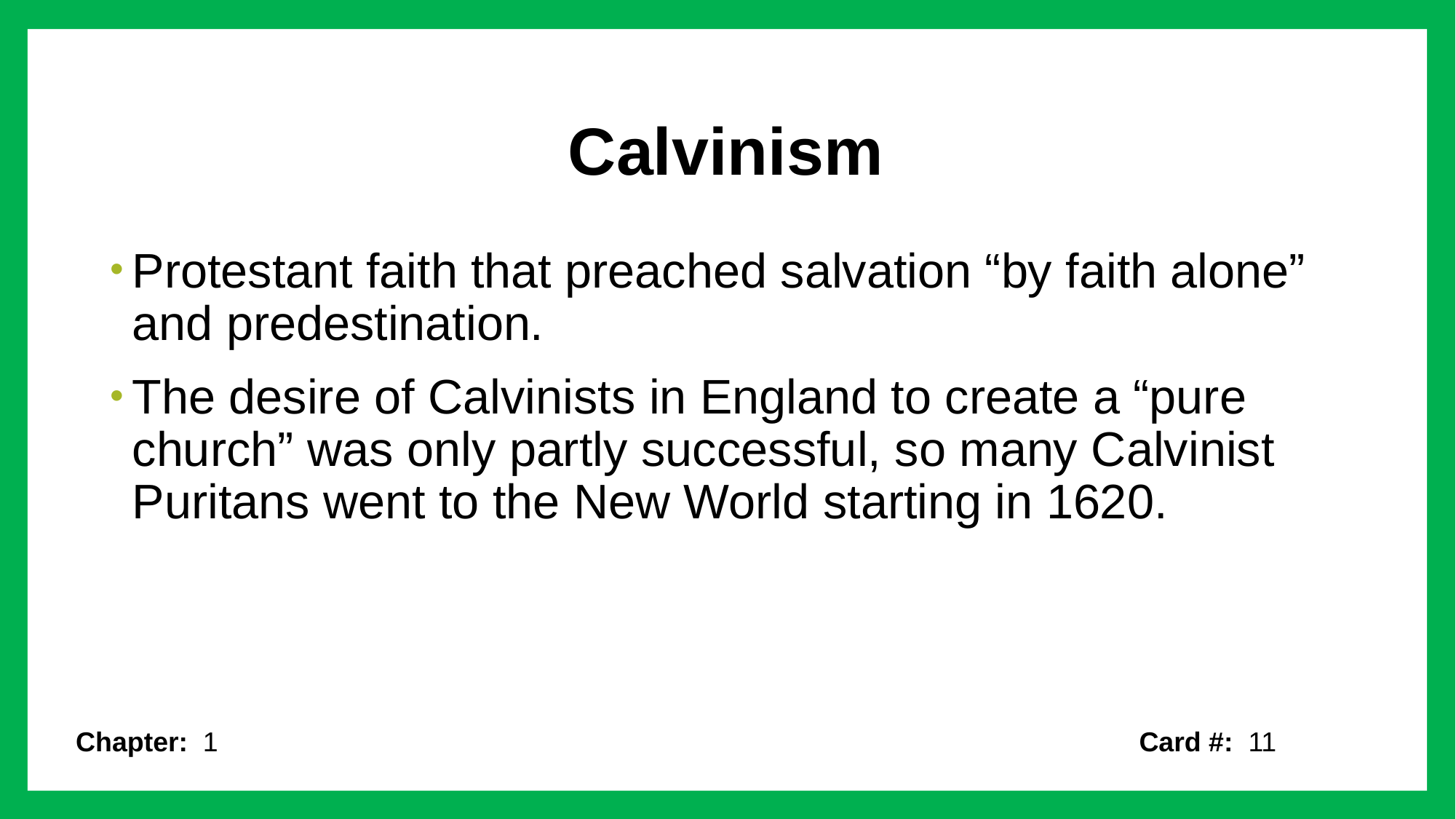

# Calvinism
Protestant faith that preached salvation “by faith alone” and predestination.
The desire of Calvinists in England to create a “pure church” was only partly successful, so many Calvinist Puritans went to the New World starting in 1620.
Card #:  11
Chapter:  1